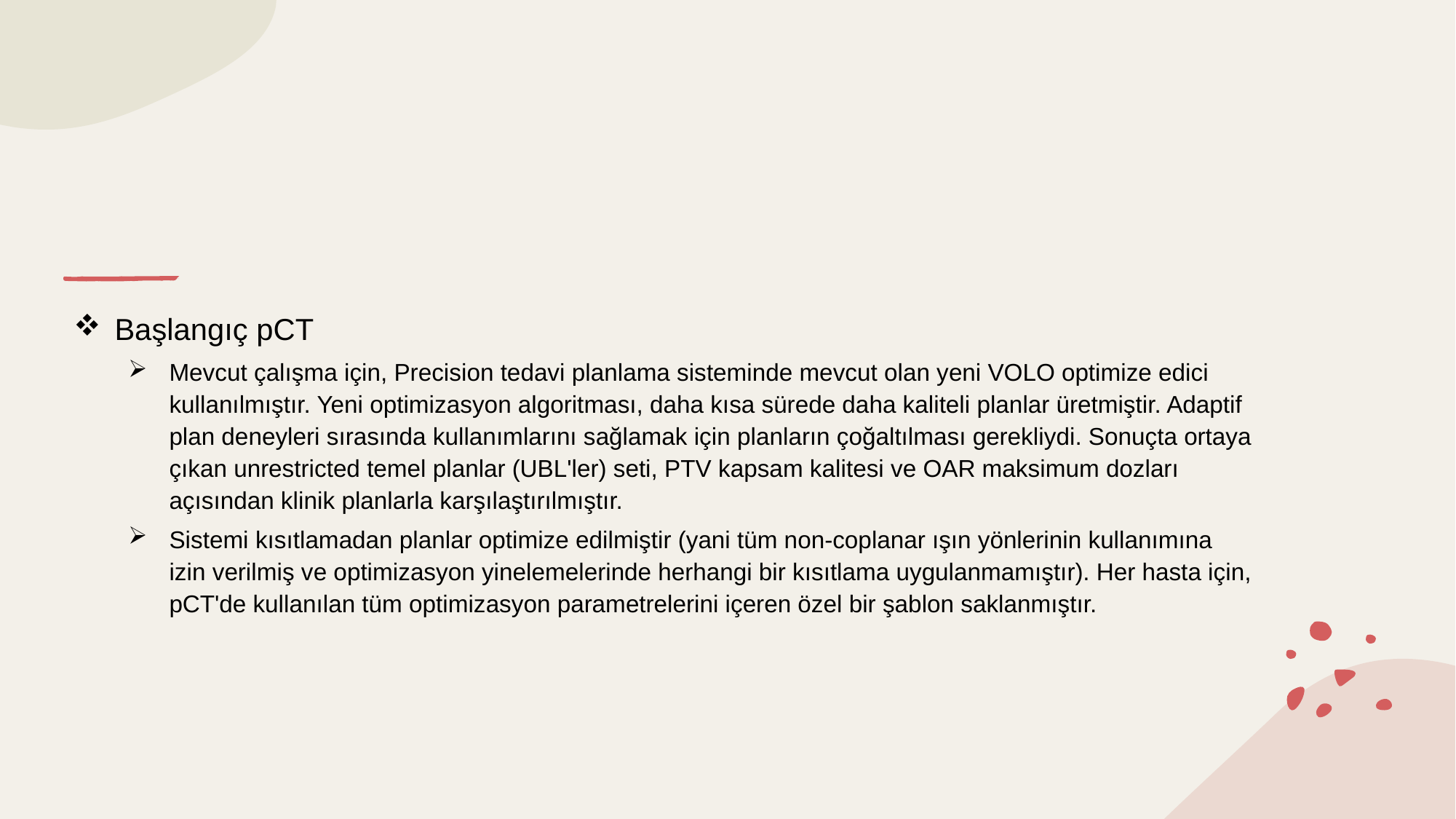

#
Başlangıç pCT
Mevcut çalışma için, Precision tedavi planlama sisteminde mevcut olan yeni VOLO optimize edici kullanılmıştır. Yeni optimizasyon algoritması, daha kısa sürede daha kaliteli planlar üretmiştir. Adaptif plan deneyleri sırasında kullanımlarını sağlamak için planların çoğaltılması gerekliydi. Sonuçta ortaya çıkan unrestricted temel planlar (UBL'ler) seti, PTV kapsam kalitesi ve OAR maksimum dozları açısından klinik planlarla karşılaştırılmıştır.
Sistemi kısıtlamadan planlar optimize edilmiştir (yani tüm non-coplanar ışın yönlerinin kullanımına izin verilmiş ve optimizasyon yinelemelerinde herhangi bir kısıtlama uygulanmamıştır). Her hasta için, pCT'de kullanılan tüm optimizasyon parametrelerini içeren özel bir şablon saklanmıştır.